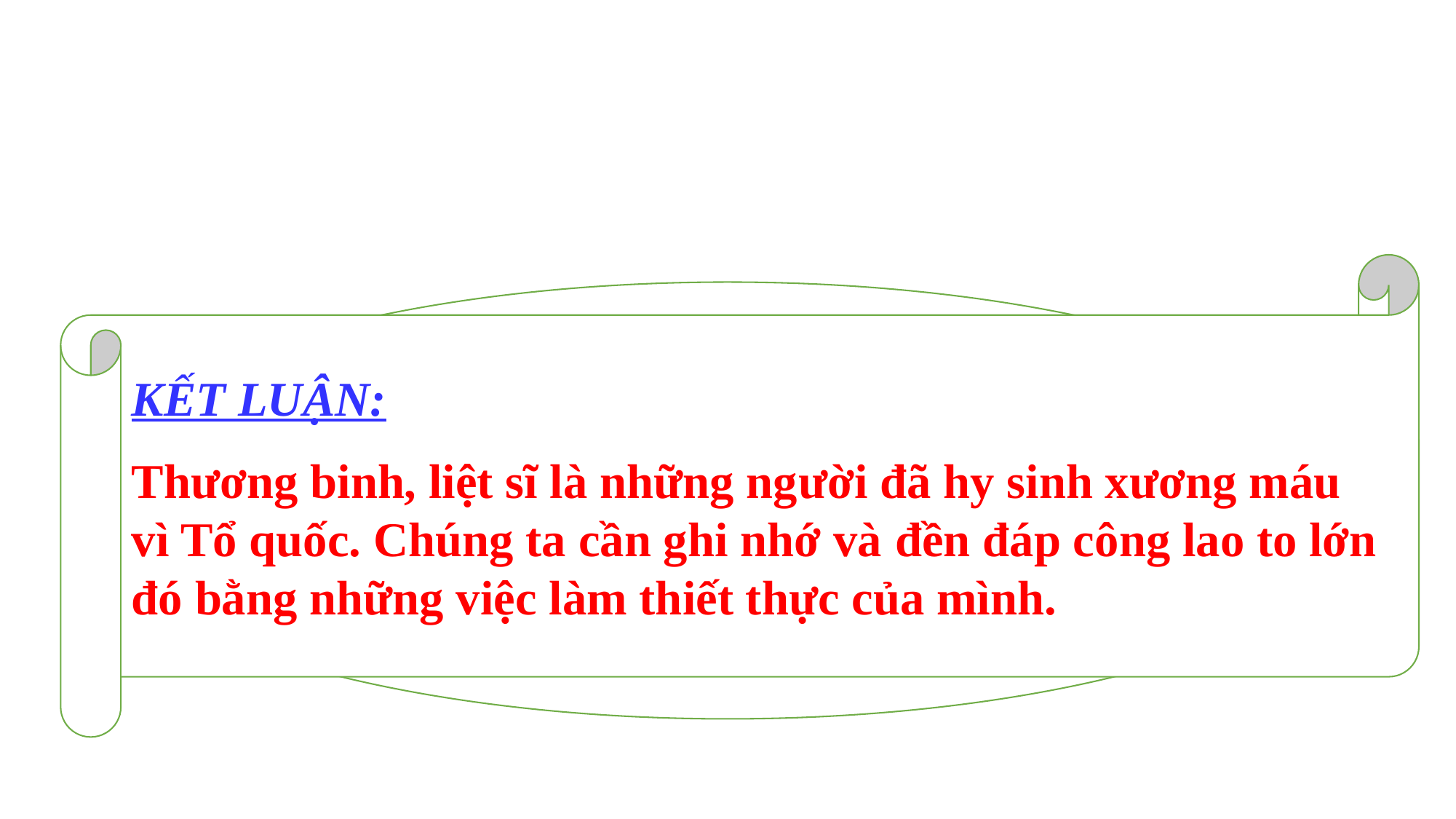

#
KẾT LUẬN:
Thương binh, liệt sĩ là những người đã hy sinh xương máu vì Tổ quốc. Chúng ta cần ghi nhớ và đền đáp công lao to lớn đó bằng những việc làm thiết thực của mình.
Vì sao chúng ta cần phải kính trọng và biết ơn các thương binh và liệt sĩ ?